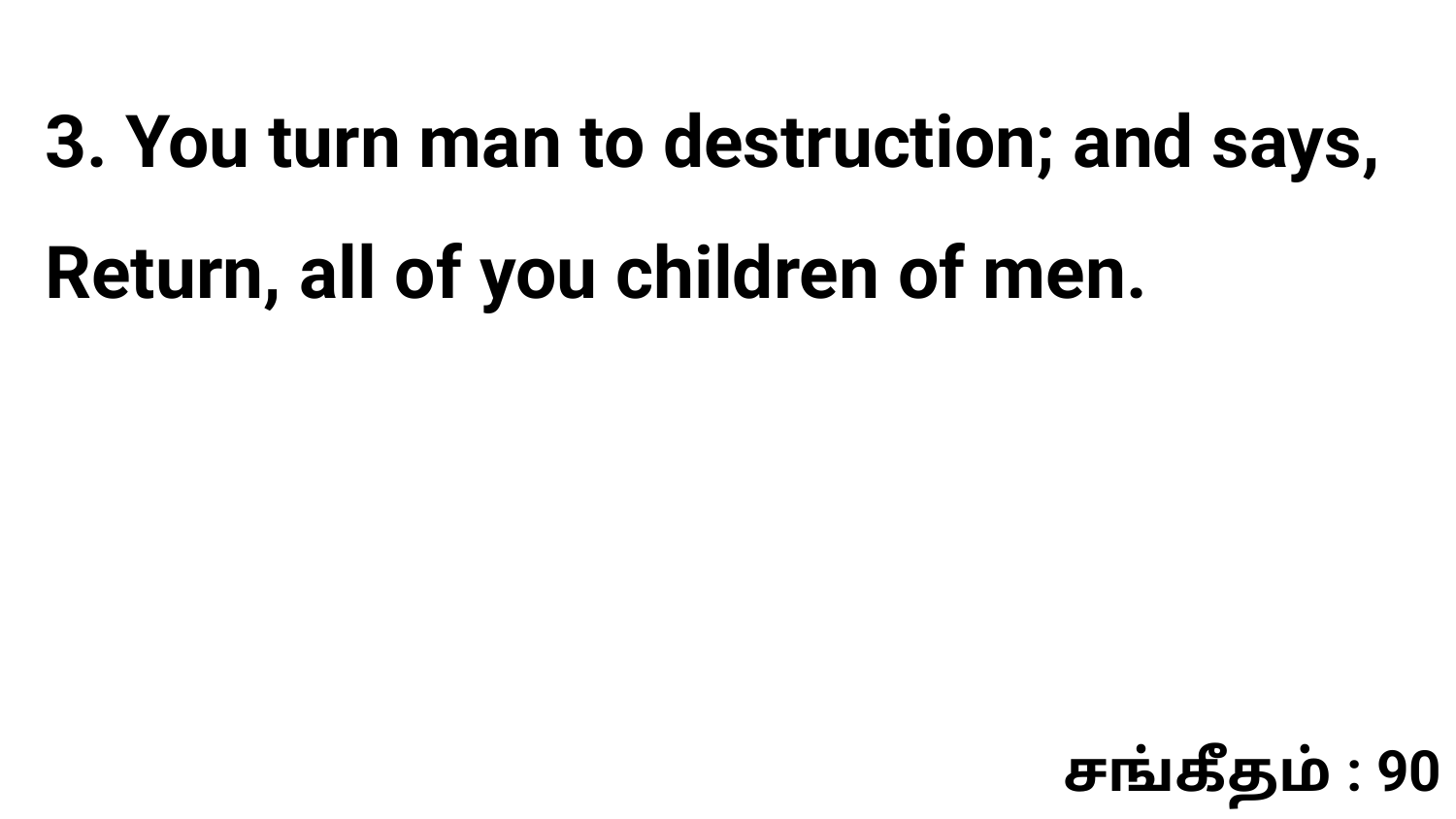

3. You turn man to destruction; and says, Return, all of you children of men.
சங்கீதம் : 90